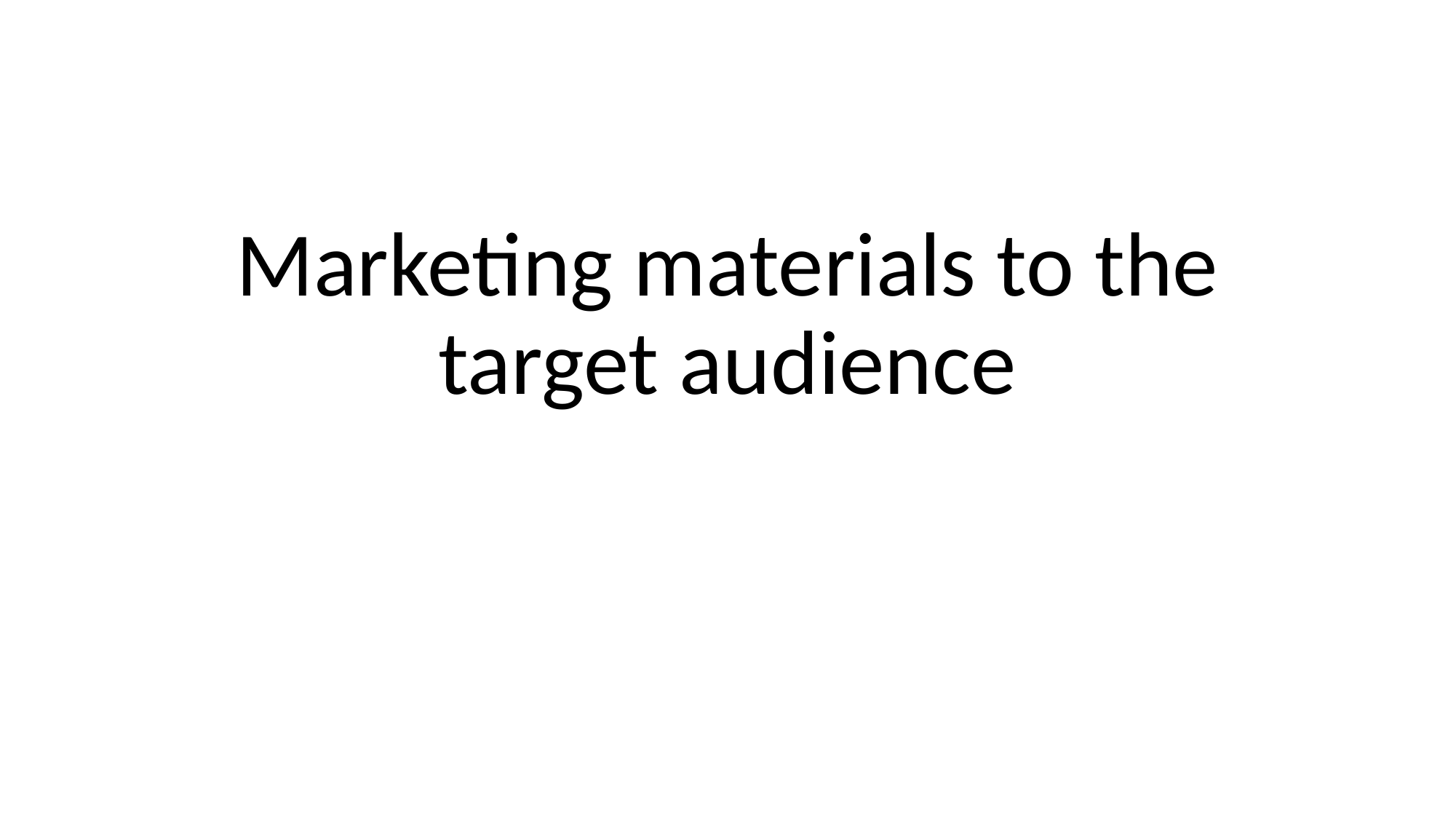

# Marketing materials to the target audience